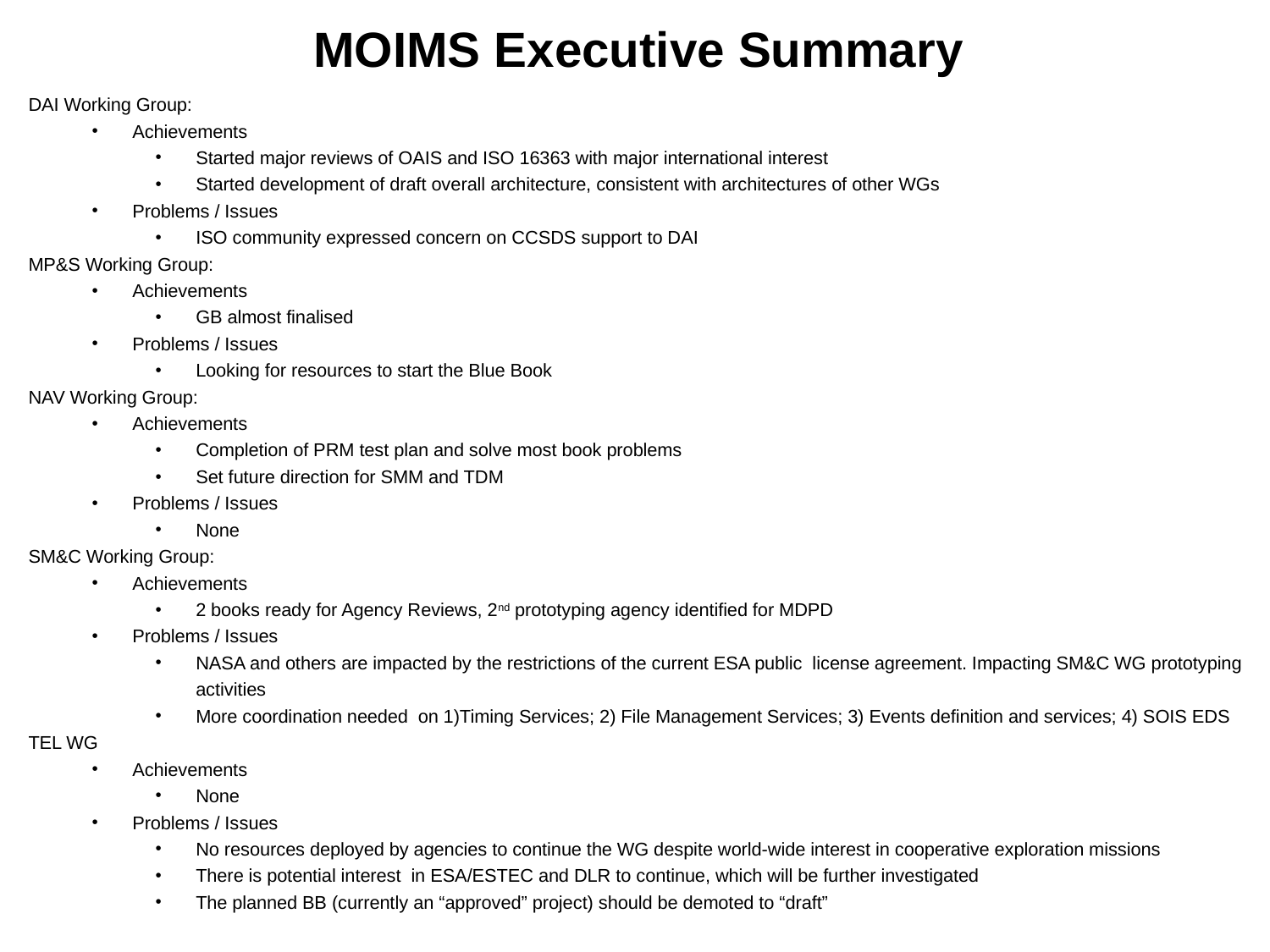

MOIMS Executive Summary
DAI Working Group:
Achievements
Started major reviews of OAIS and ISO 16363 with major international interest
Started development of draft overall architecture, consistent with architectures of other WGs
Problems / Issues
ISO community expressed concern on CCSDS support to DAI
MP&S Working Group:
Achievements
GB almost finalised
Problems / Issues
Looking for resources to start the Blue Book
NAV Working Group:
Achievements
Completion of PRM test plan and solve most book problems
Set future direction for SMM and TDM
Problems / Issues
None
SM&C Working Group:
Achievements
2 books ready for Agency Reviews, 2nd prototyping agency identified for MDPD
Problems / Issues
NASA and others are impacted by the restrictions of the current ESA public  license agreement. Impacting SM&C WG prototyping activities
More coordination needed  on 1)Timing Services; 2) File Management Services; 3) Events definition and services; 4) SOIS EDS
TEL WG
Achievements
None
Problems / Issues
No resources deployed by agencies to continue the WG despite world-wide interest in cooperative exploration missions
There is potential interest  in ESA/ESTEC and DLR to continue, which will be further investigated
The planned BB (currently an “approved” project) should be demoted to “draft”